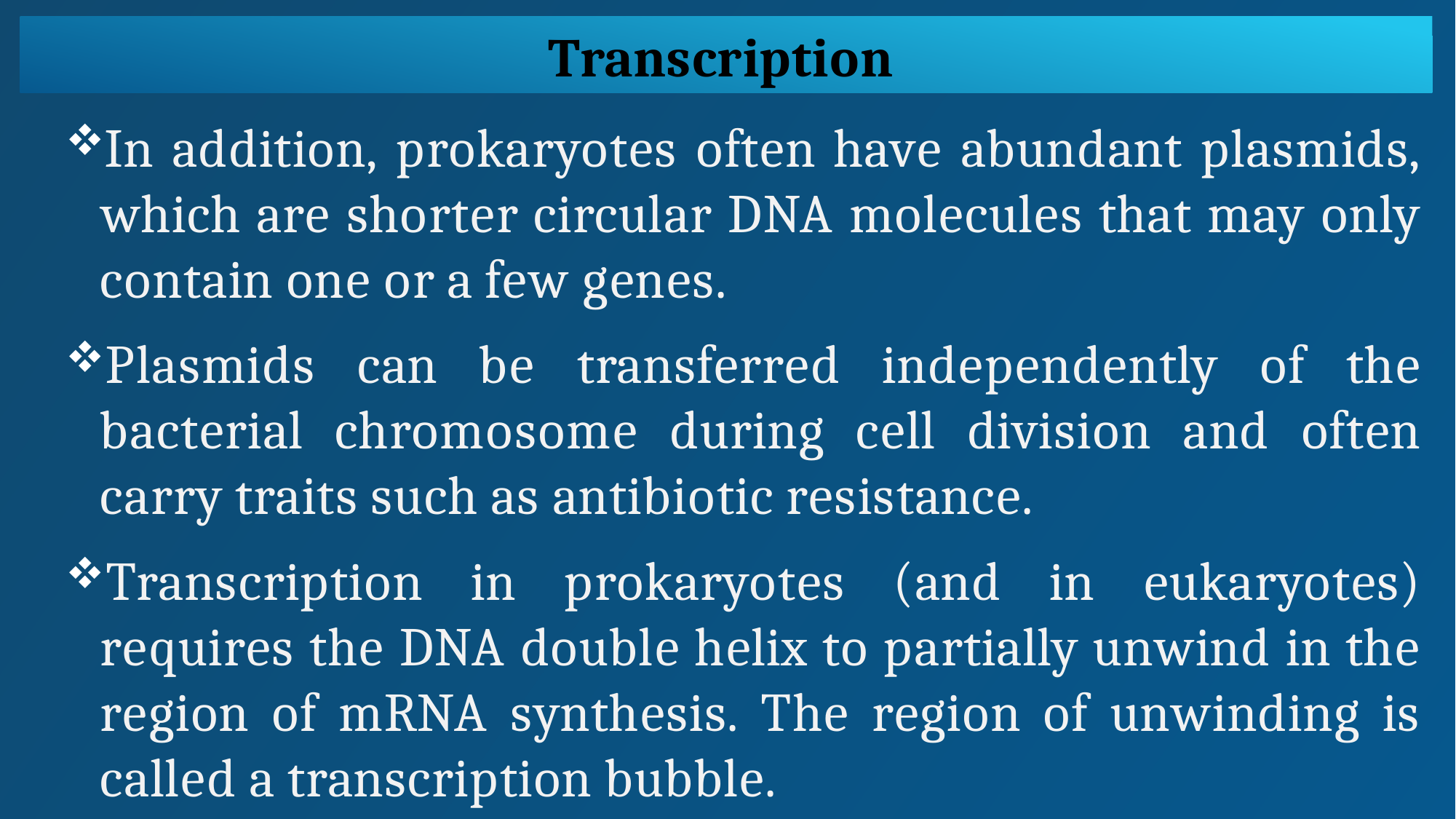

Transcription
In addition, prokaryotes often have abundant plasmids, which are shorter circular DNA molecules that may only contain one or a few genes.
Plasmids can be transferred independently of the bacterial chromosome during cell division and often carry traits such as antibiotic resistance.
Transcription in prokaryotes (and in eukaryotes) requires the DNA double helix to partially unwind in the region of mRNA synthesis. The region of unwinding is called a transcription bubble.